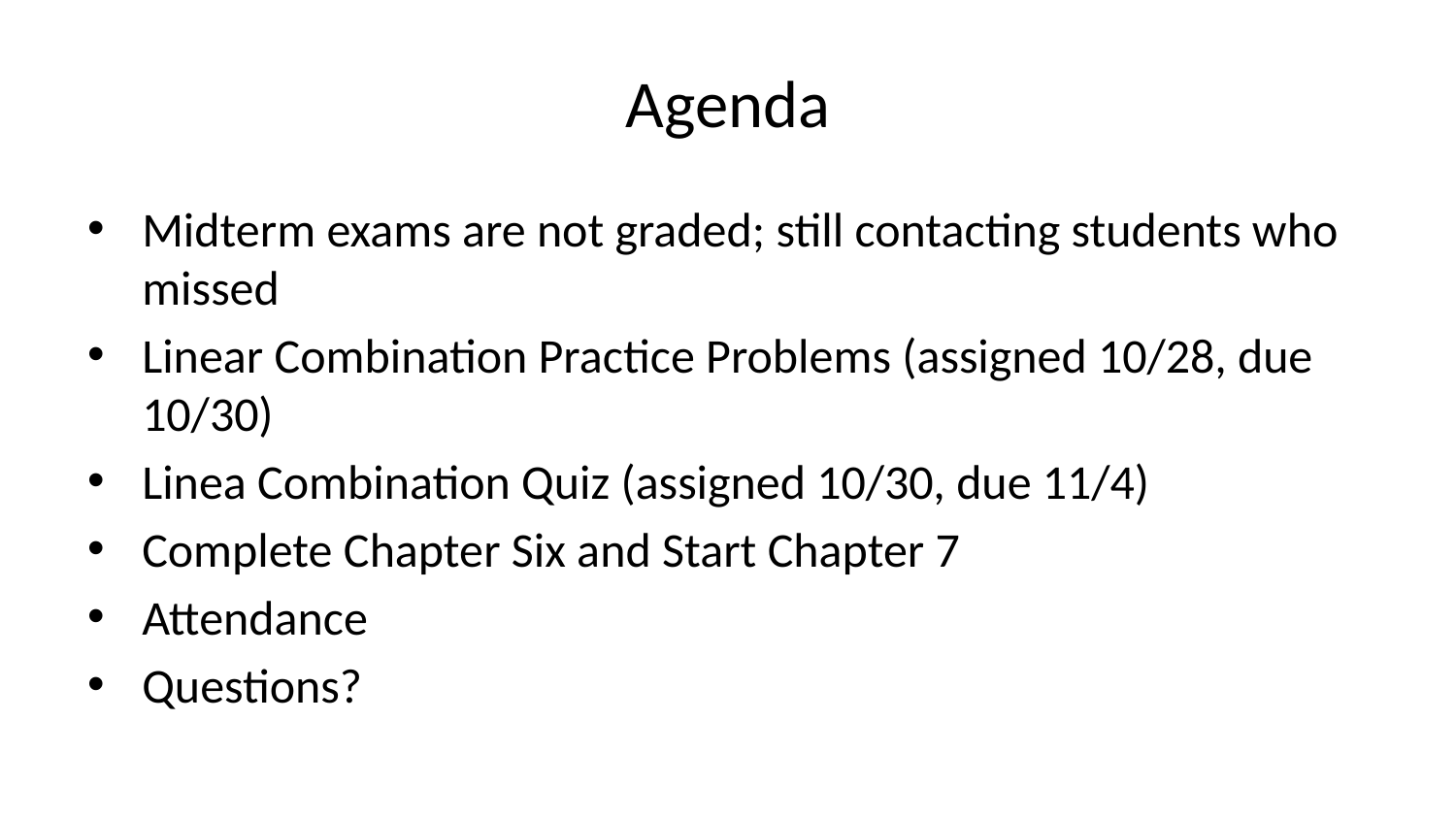

# Agenda
Midterm exams are not graded; still contacting students who missed
Linear Combination Practice Problems (assigned 10/28, due 10/30)
Linea Combination Quiz (assigned 10/30, due 11/4)
Complete Chapter Six and Start Chapter 7
Attendance
Questions?